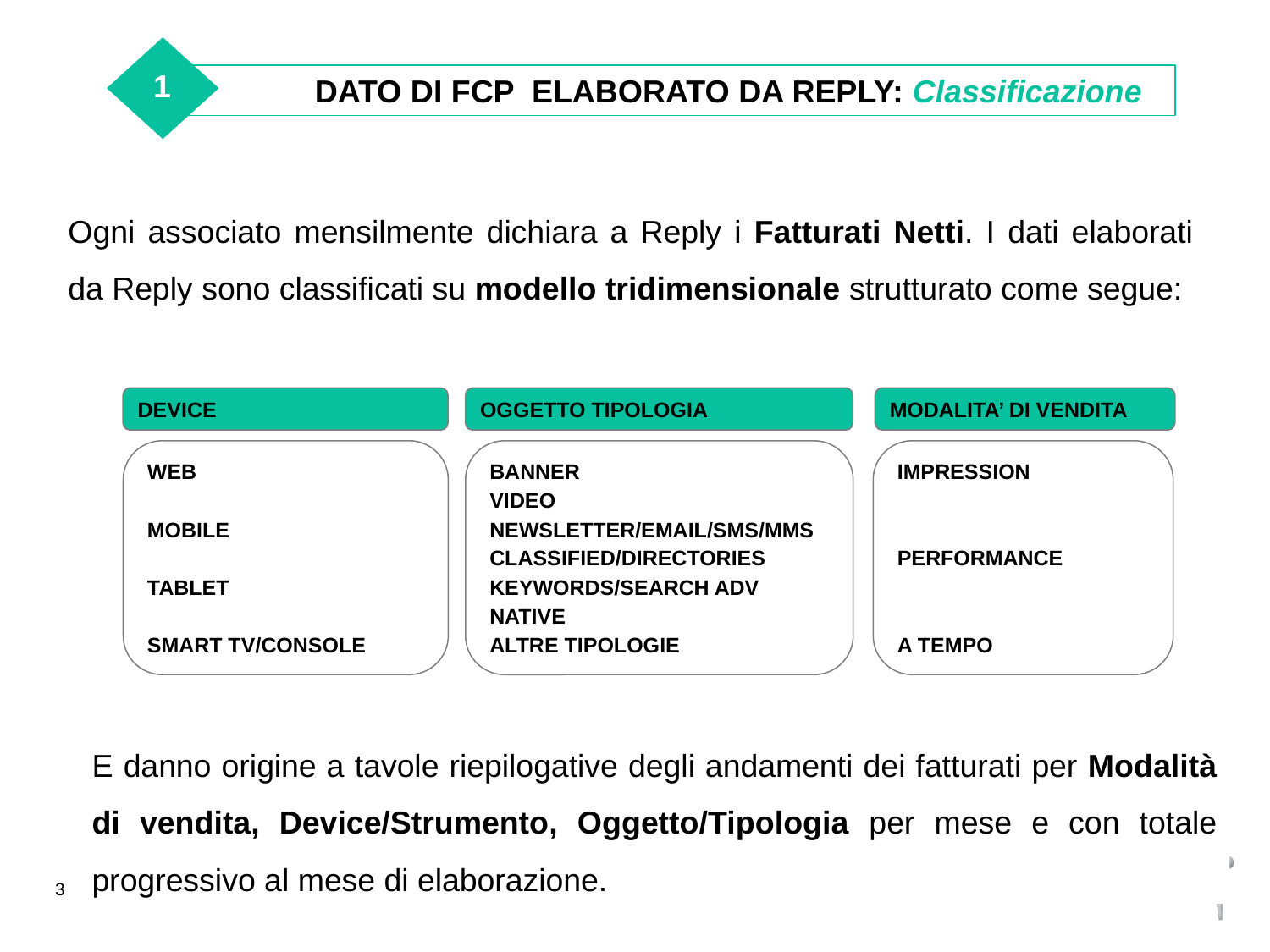

DATO DI FCP  ELABORATO DA REPLY: Classificazione
1
Ogni associato mensilmente dichiara a Reply i Fatturati Netti. I dati elaborati da Reply sono classificati su modello tridimensionale strutturato come segue:
DEVICE
OGGETTO TIPOLOGIA
MODALITA’ DI VENDITA
WEB

MOBILE

TABLET

SMART TV/CONSOLE
IMPRESSION

PERFORMANCE

A TEMPO
BANNER
VIDEO
NEWSLETTER/EMAIL/SMS/MMS
CLASSIFIED/DIRECTORIES
KEYWORDS/SEARCH ADV
NATIVE
ALTRE TIPOLOGIE
E danno origine a tavole riepilogative degli andamenti dei fatturati per Modalità di vendita, Device/Strumento, Oggetto/Tipologia per mese e con totale progressivo al mese di elaborazione.